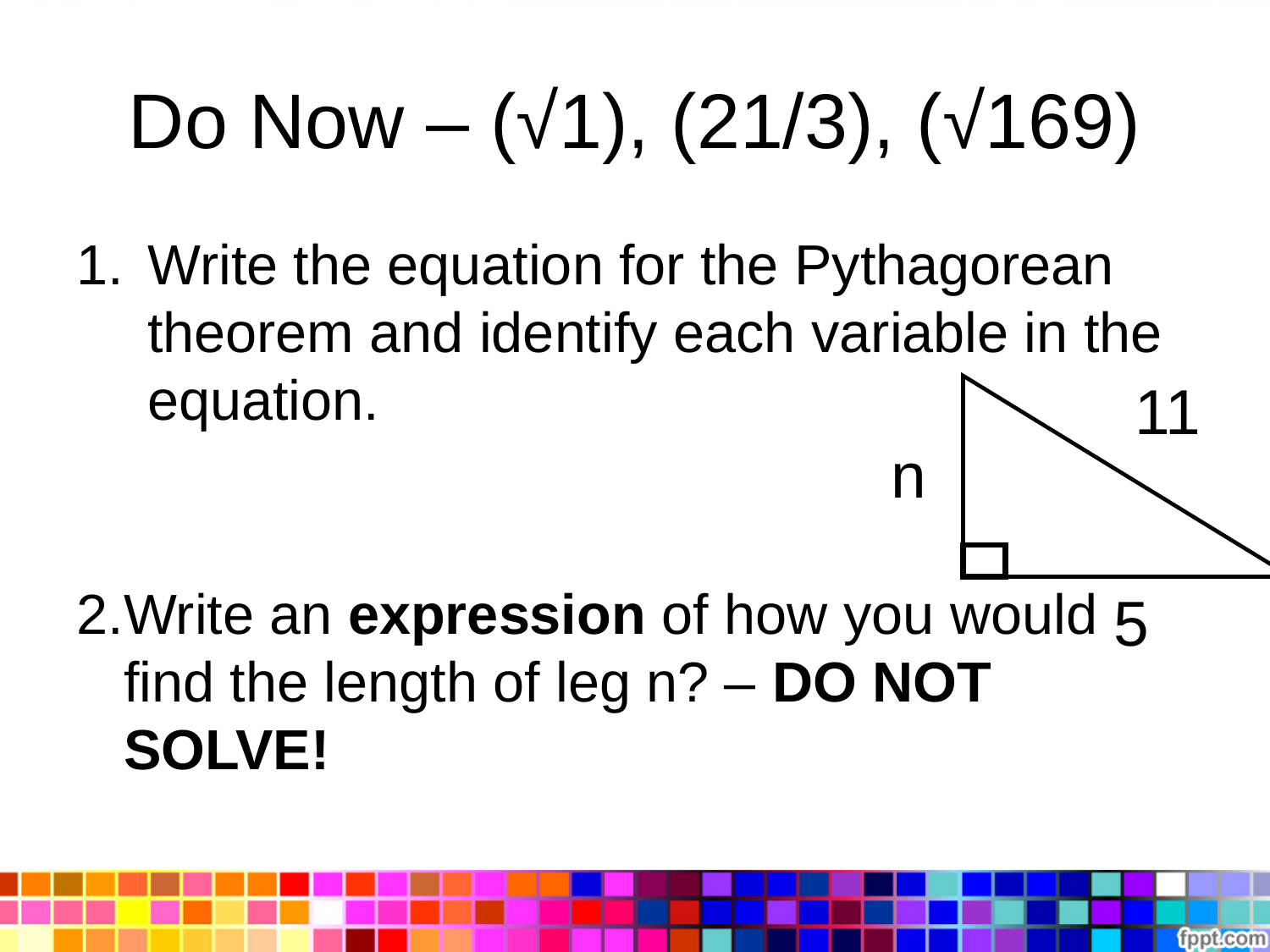

# Do Now – (√1), (21/3), (√169)
Write the equation for the Pythagorean theorem and identify each variable in the equation.
Write an expression of how you would find the length of leg n? – DO NOT SOLVE!

11

n
5